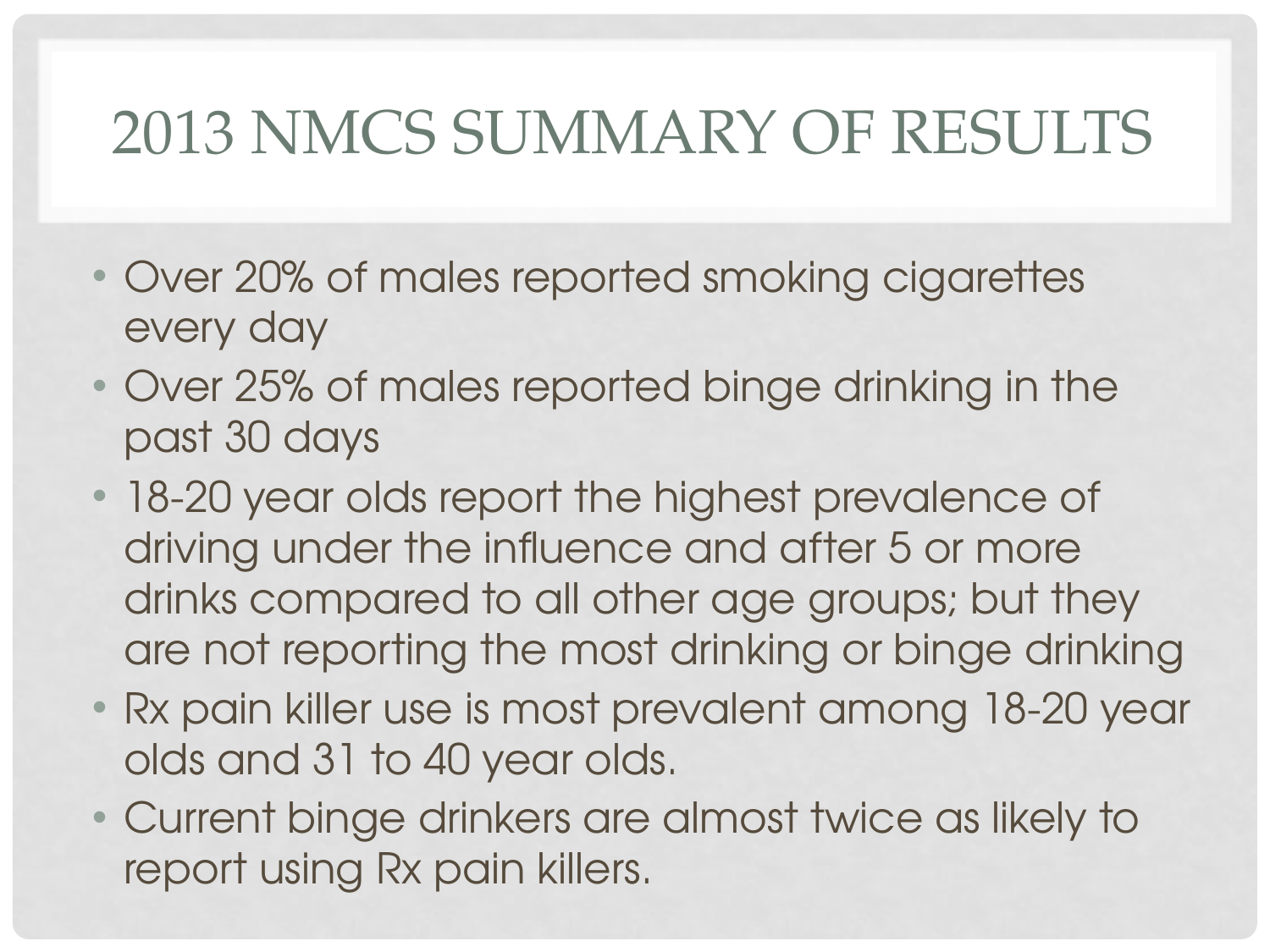

# 2013 NMCS Summary of Results
Over 20% of males reported smoking cigarettes every day
Over 25% of males reported binge drinking in the past 30 days
18-20 year olds report the highest prevalence of driving under the influence and after 5 or more drinks compared to all other age groups; but they are not reporting the most drinking or binge drinking
Rx pain killer use is most prevalent among 18-20 year olds and 31 to 40 year olds.
Current binge drinkers are almost twice as likely to report using Rx pain killers.